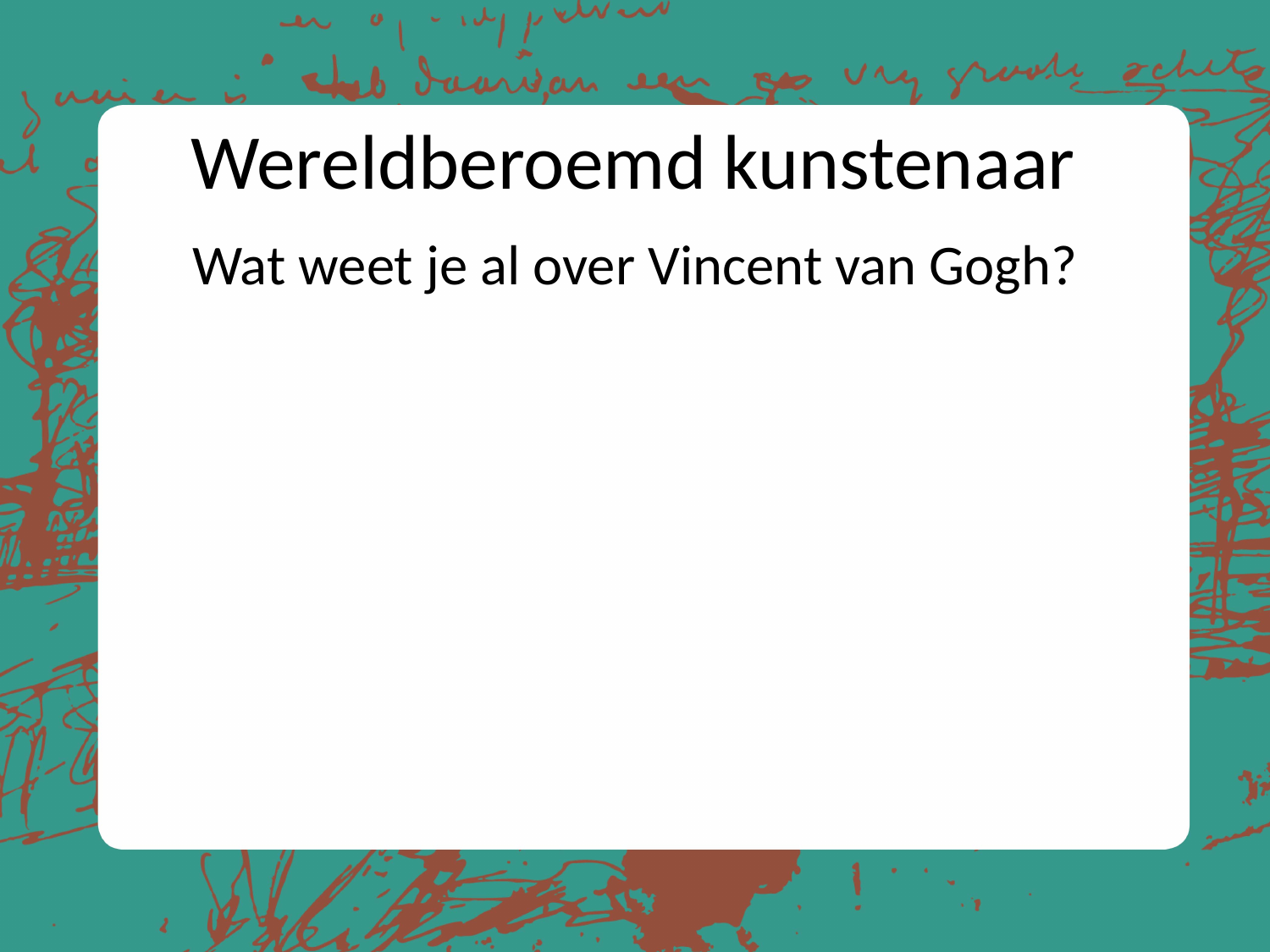

# Wereldberoemd kunstenaar
Wat weet je al over Vincent van Gogh?